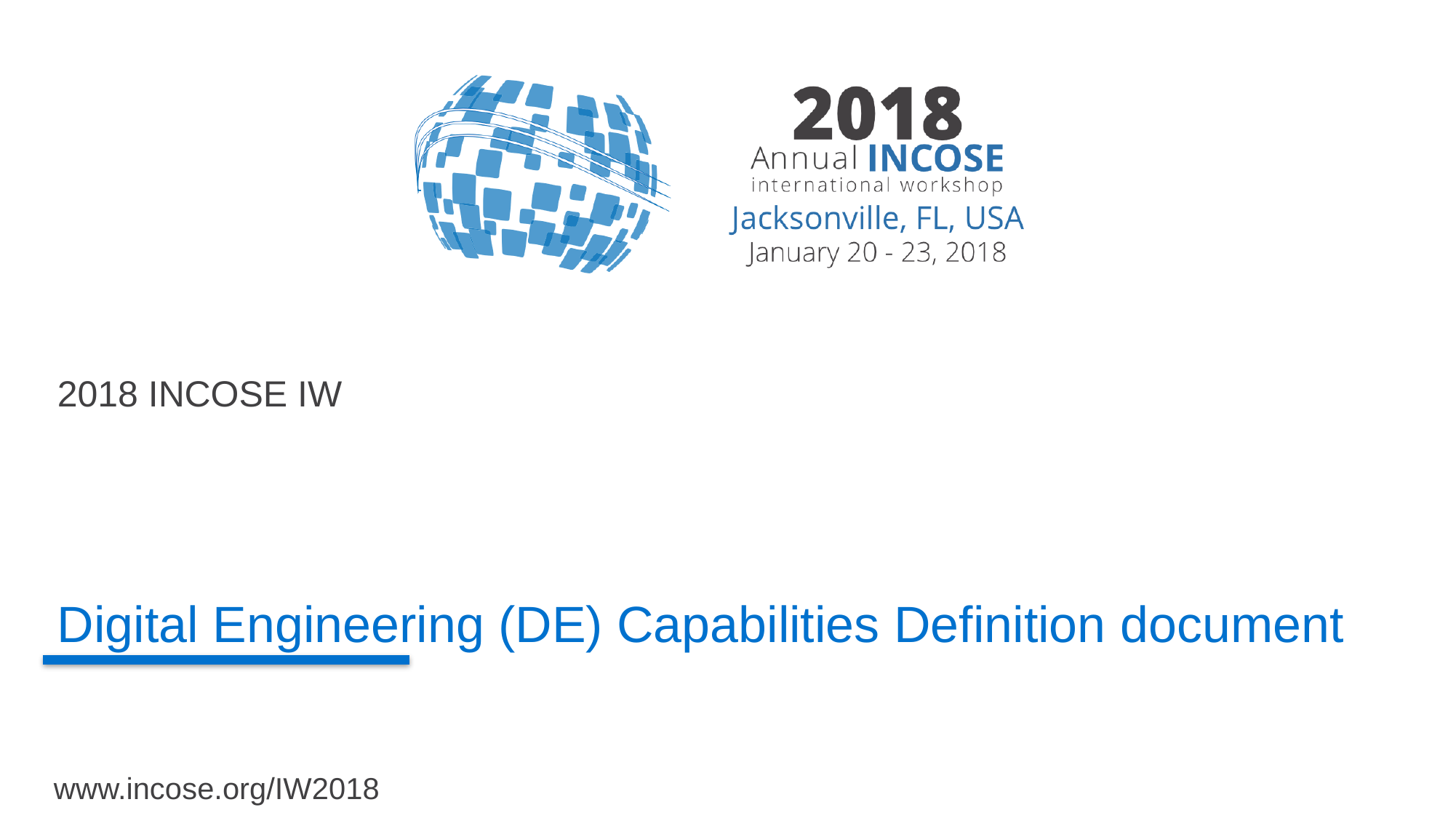

2018 INCOSE IW
# Digital Engineering (DE) Capabilities Definition document